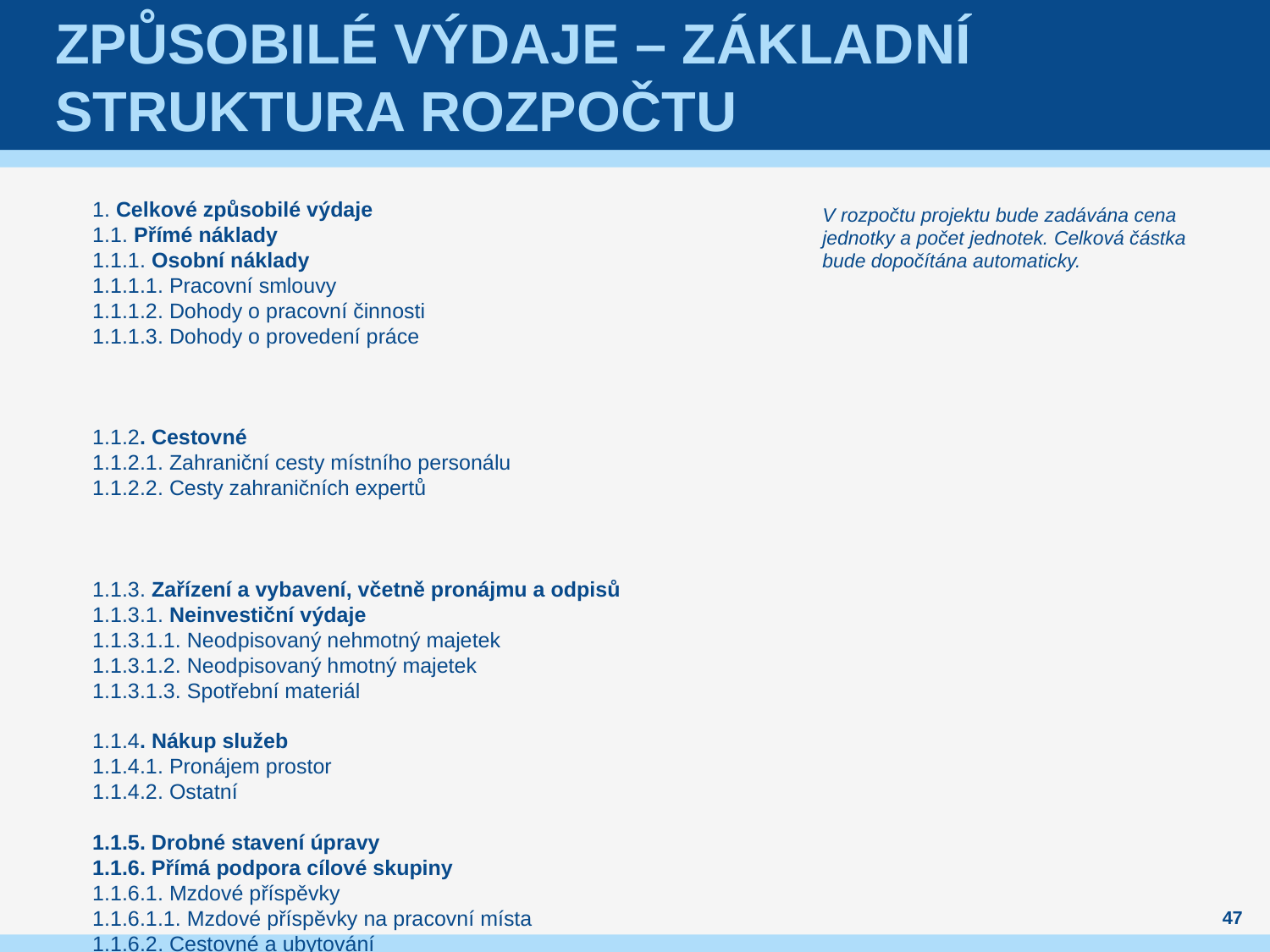

# Způsobilé výdaje – základní struktura rozpočtu
1. Celkové způsobilé výdaje
1.1. Přímé náklady
1.1.1. Osobní náklady
1.1.1.1. Pracovní smlouvy
1.1.1.2. Dohody o pracovní činnosti
1.1.1.3. Dohody o provedení práce

1.1.2. Cestovné
1.1.2.1. Zahraniční cesty místního personálu
1.1.2.2. Cesty zahraničních expertů

1.1.3. Zařízení a vybavení, včetně pronájmu a odpisů
1.1.3.1. Neinvestiční výdaje
1.1.3.1.1. Neodpisovaný nehmotný majetek
1.1.3.1.2. Neodpisovaný hmotný majetek
1.1.3.1.3. Spotřební materiál

1.1.4. Nákup služeb
1.1.4.1. Pronájem prostor
1.1.4.2. Ostatní

1.1.5. Drobné stavení úpravy
1.1.6. Přímá podpora cílové skupiny
1.1.6.1. Mzdové příspěvky
1.1.6.1.1. Mzdové příspěvky na pracovní místa
1.1.6.2. Cestovné a ubytování
1.1.6.3. Jiné
1.2. Nepřímé náklady

V rozpočtu projektu bude zadávána cena jednotky a počet jednotek. Celková částka bude dopočítána automaticky.
47